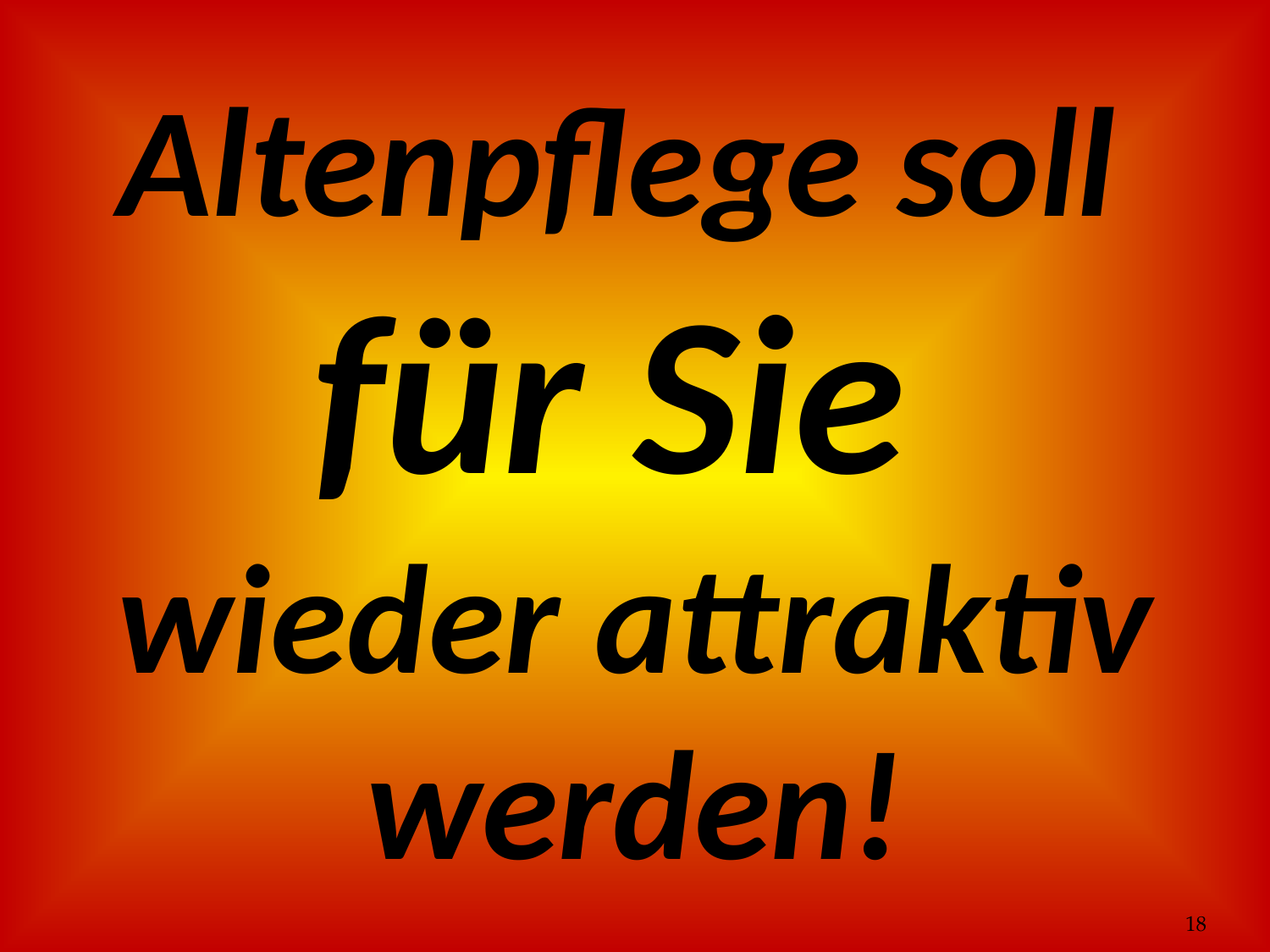

Altenpflege soll
für Sie
wieder attraktiv werden!
18